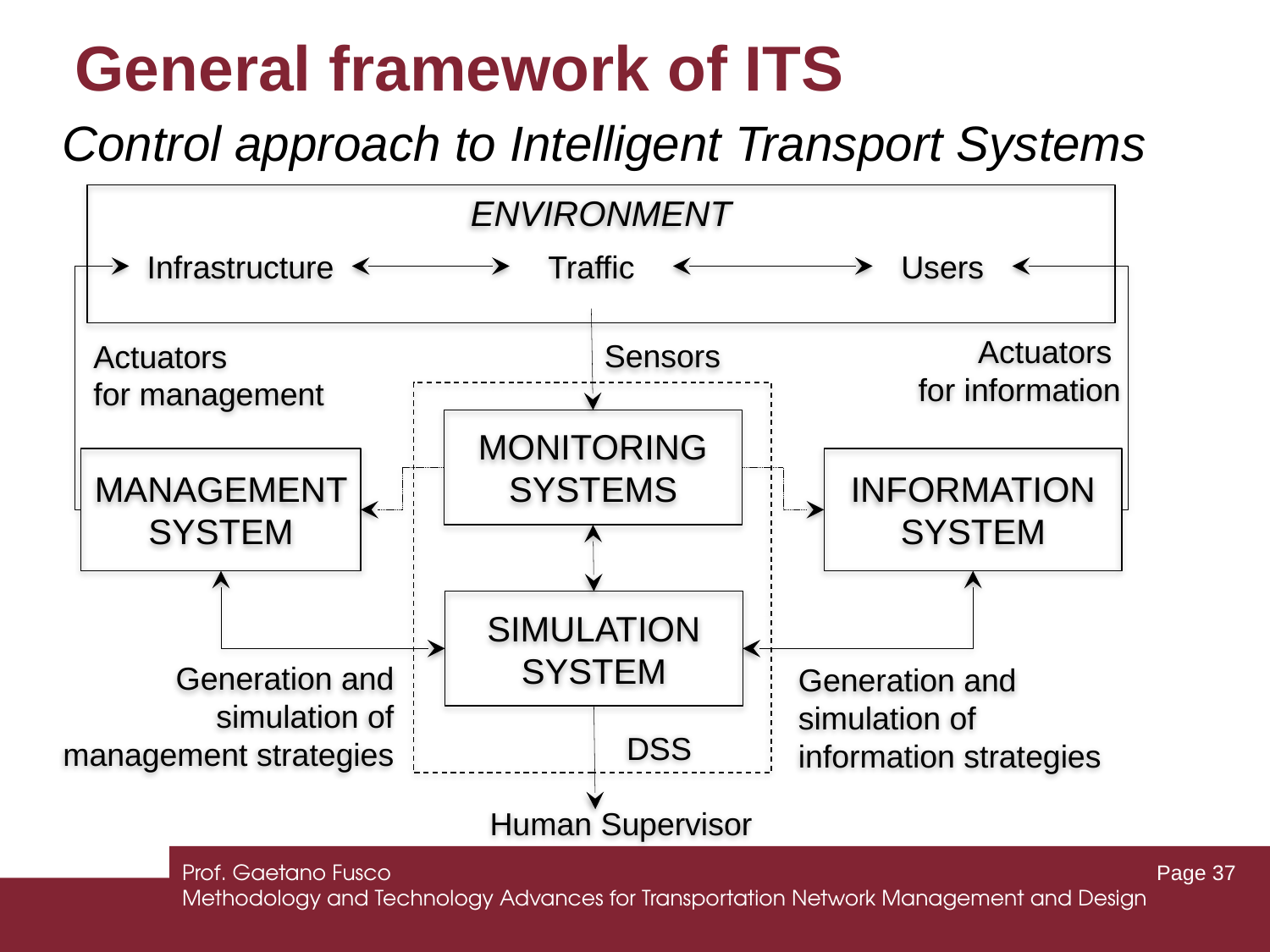

# General framework of ITS
Control approach to Intelligent Transport Systems
ENVIRONMENT
Infrastructure
Traffic
Users
Sensors
Actuators
for information
Actuators
for management
               DSS
MONITORING SYSTEMS
MANAGEMENT SYSTEM
INFORMATION SYSTEM
SIMULATION SYSTEM
Generation and simulation of management strategies
Generation and simulation of information strategies
Human Supervisor
Prof. Gaetano Fusco
Methodology and Technology Advances for Transportation Network Management and Design
Page 37